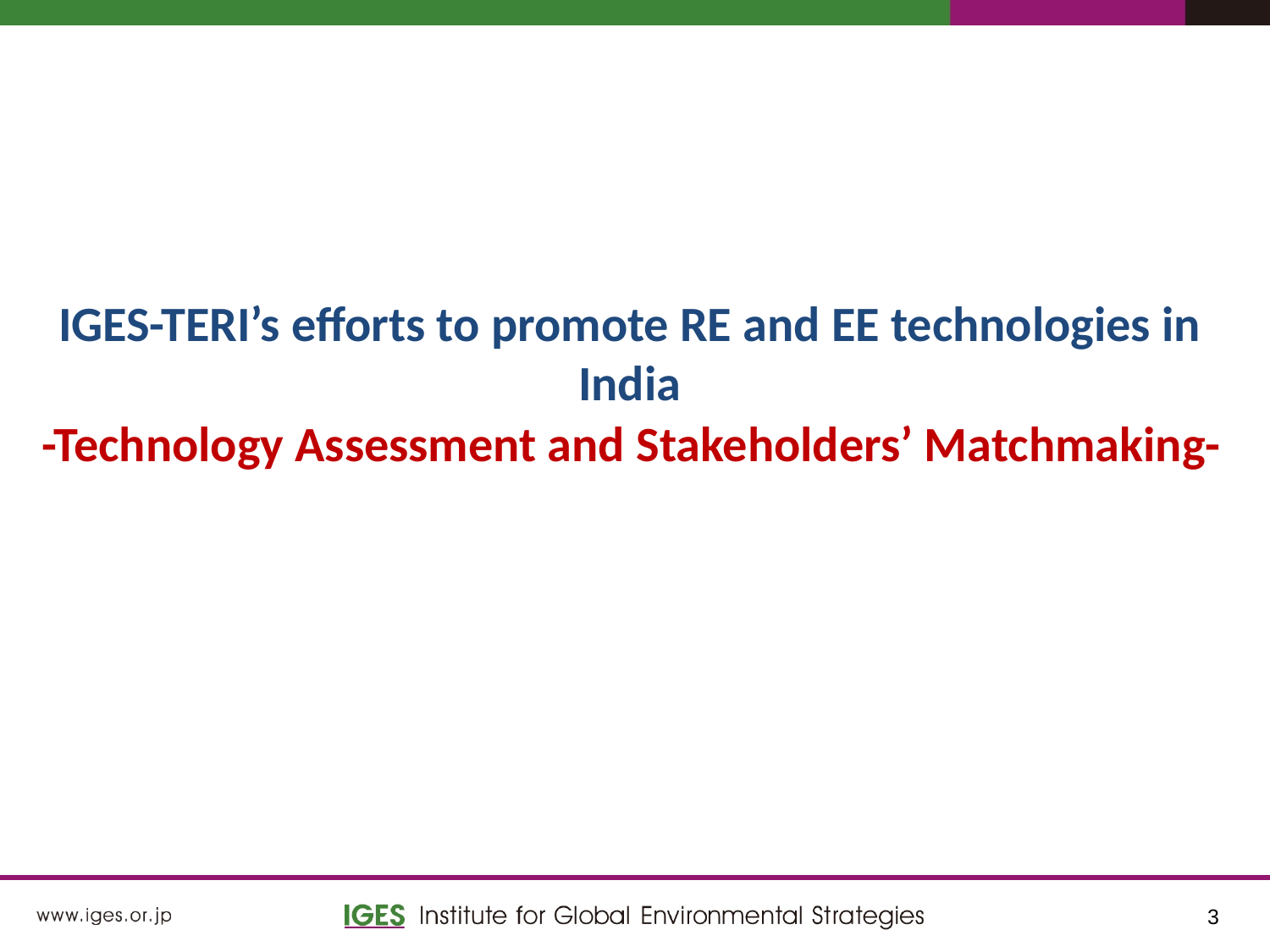

IGES-TERI’s efforts to promote RE and EE technologies in India
-Technology Assessment and Stakeholders’ Matchmaking-